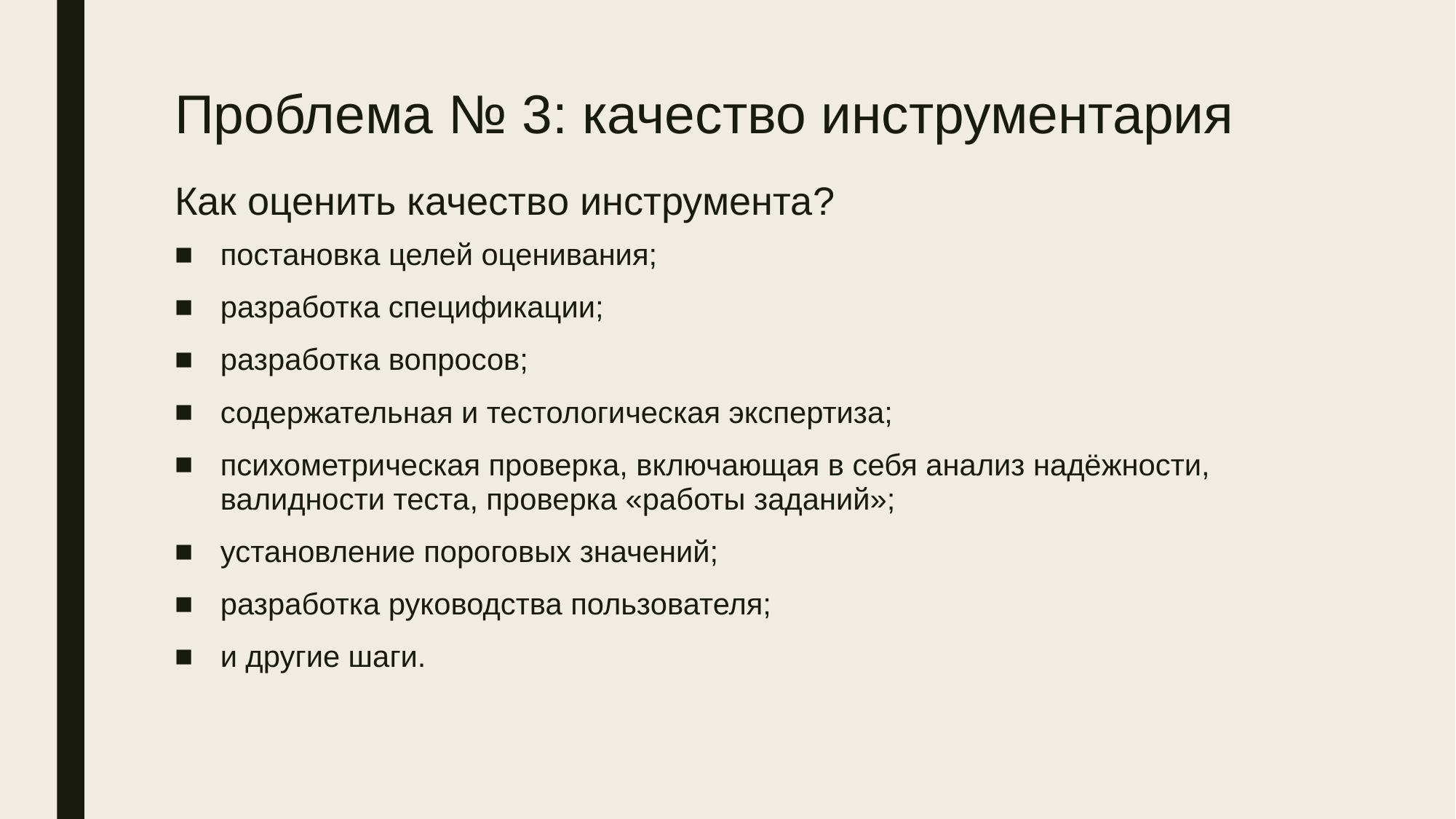

# Проблема № 3: качество инструментария
Как оценить качество инструмента?
постановка целей оценивания;
разработка спецификации;
разработка вопросов;
содержательная и тестологическая экспертиза;
психометрическая проверка, включающая в себя анализ надёжности, валидности теста, проверка «работы заданий»;
установление пороговых значений;
разработка руководства пользователя;
и другие шаги.